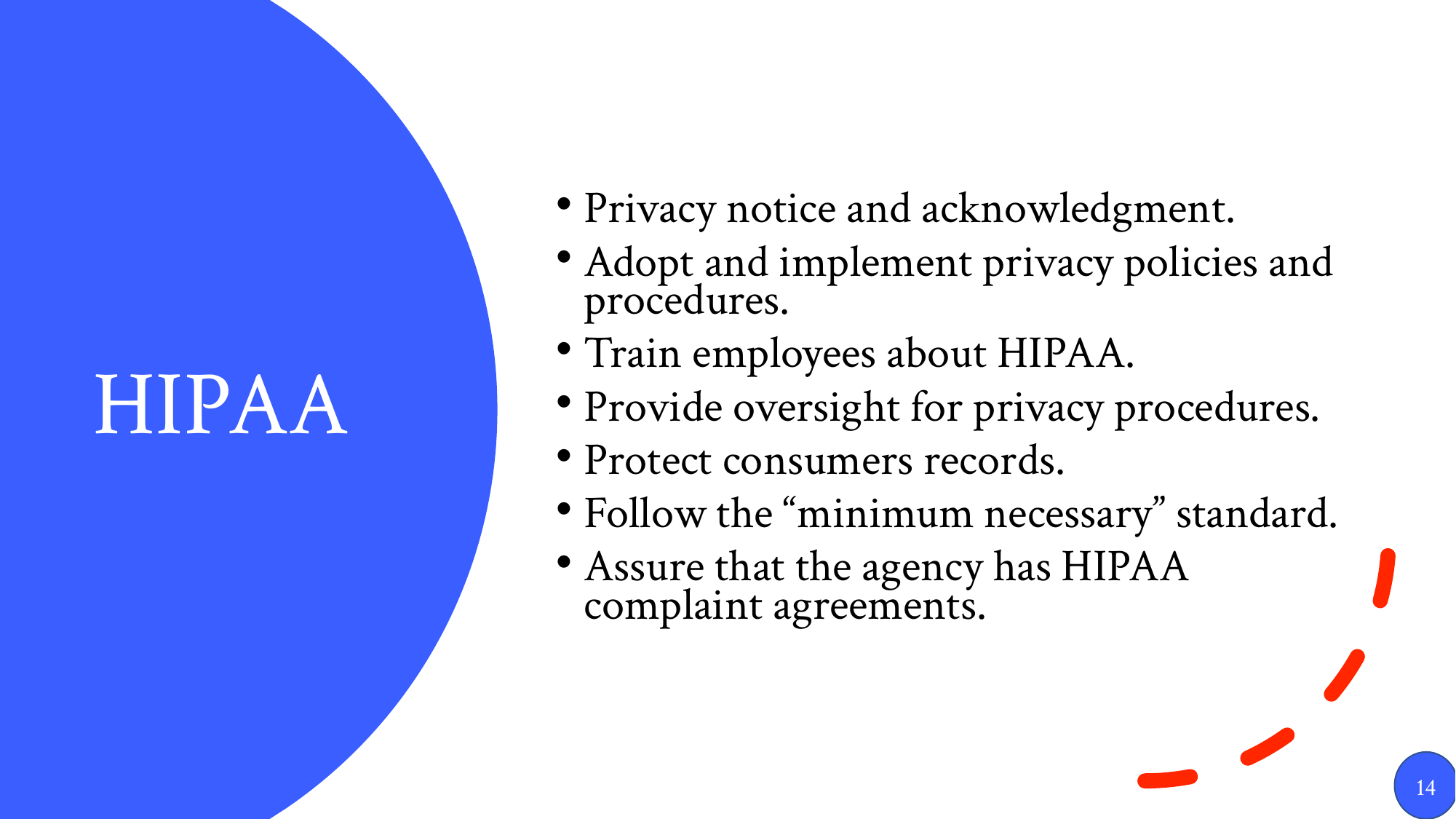

Privacy notice and acknowledgment.
Adopt and implement privacy policies and procedures.
Train employees about HIPAA.
Provide oversight for privacy procedures.
Protect consumers records.
Follow the “minimum necessary” standard.
Assure that the agency has HIPAA complaint agreements.
# HIPAA

14